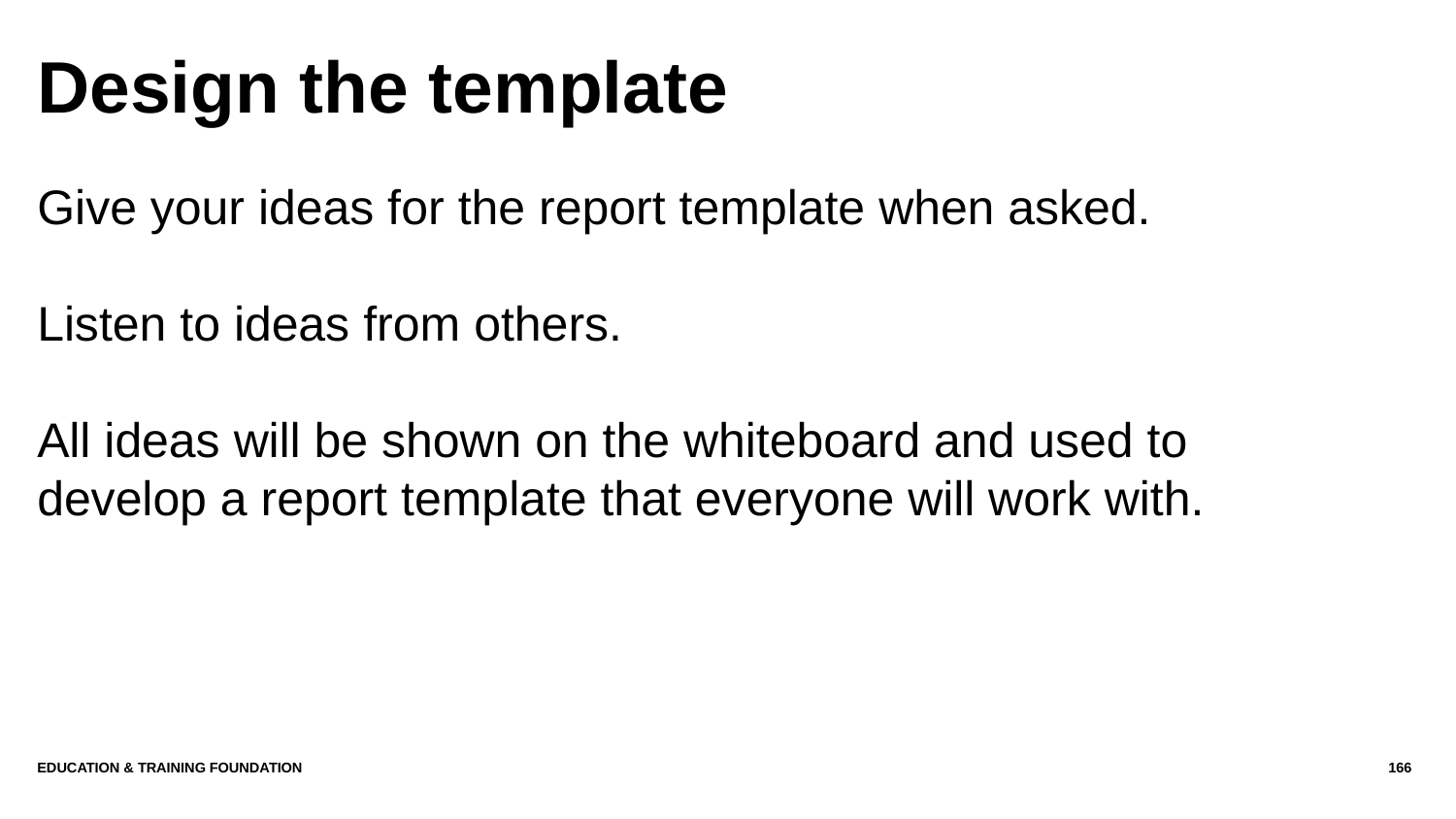

# Design the template
Give your ideas for the report template when asked.

Listen to ideas from others.

All ideas will be shown on the whiteboard and used to develop a report template that everyone will work with.

Education & Training Foundation
166